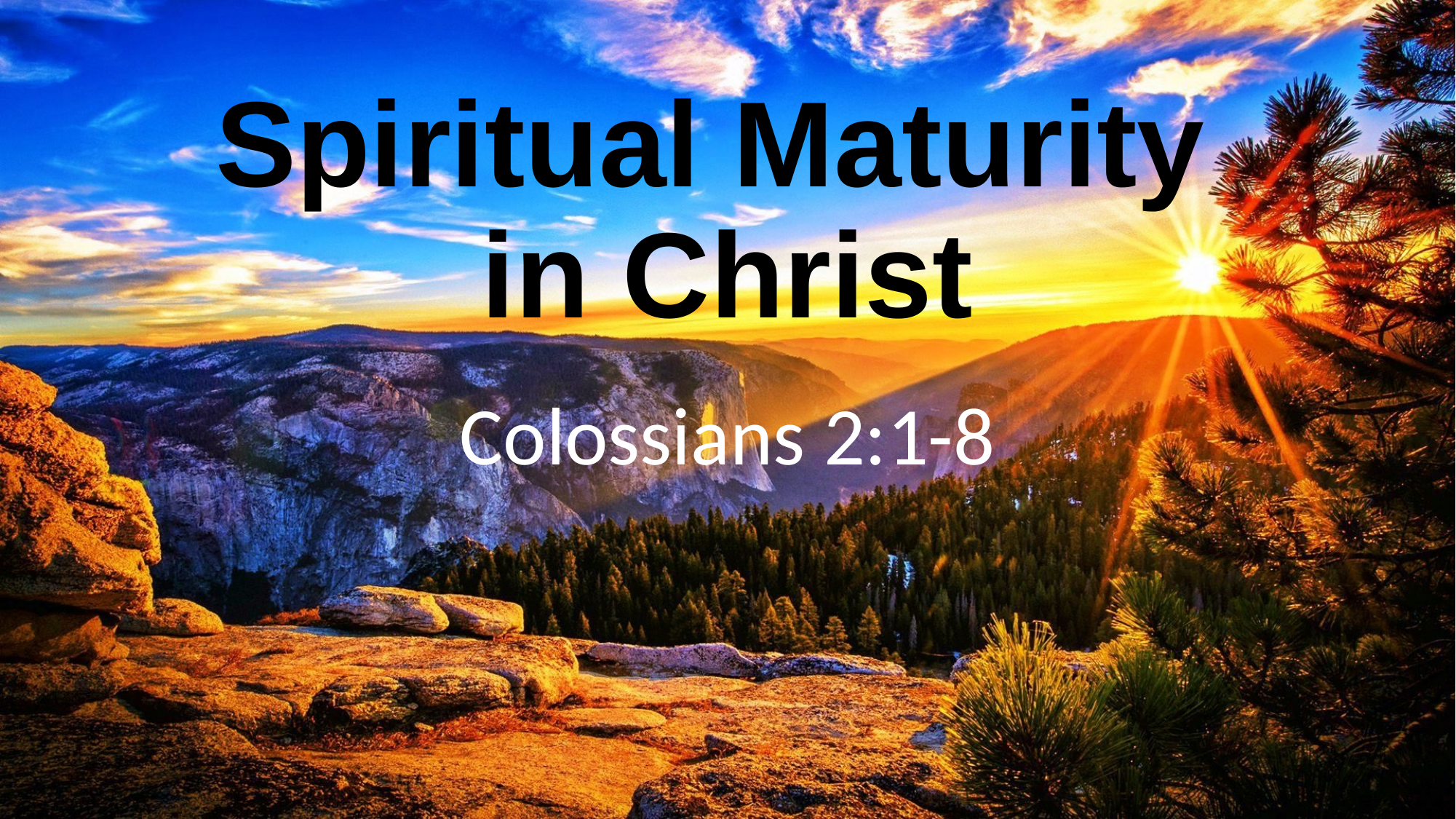

# Spiritual Maturity in Christ
Colossians 2:1-8